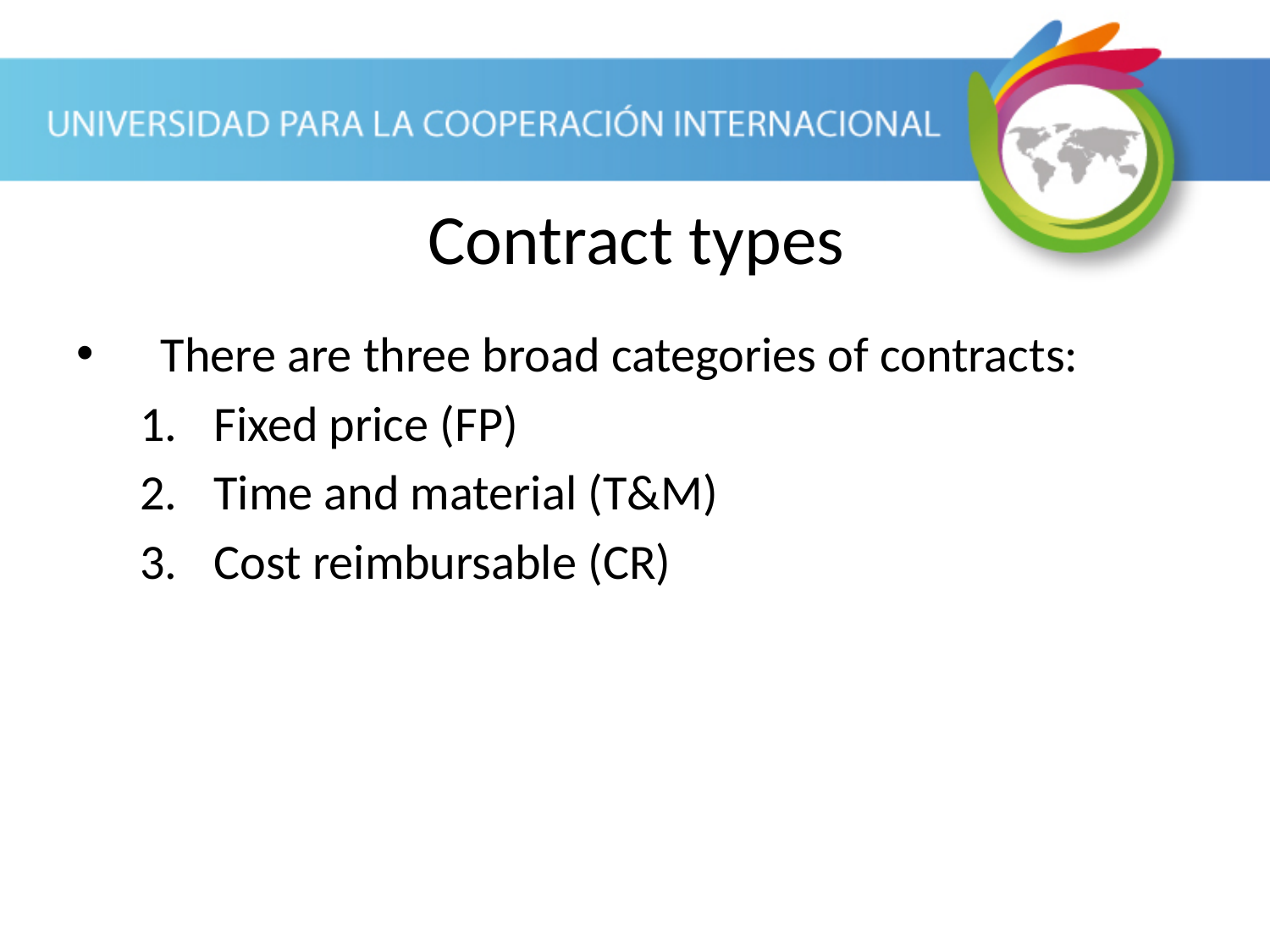

Contract types
There are three broad categories of contracts:
Fixed price (FP)
Time and material (T&M)
Cost reimbursable (CR)